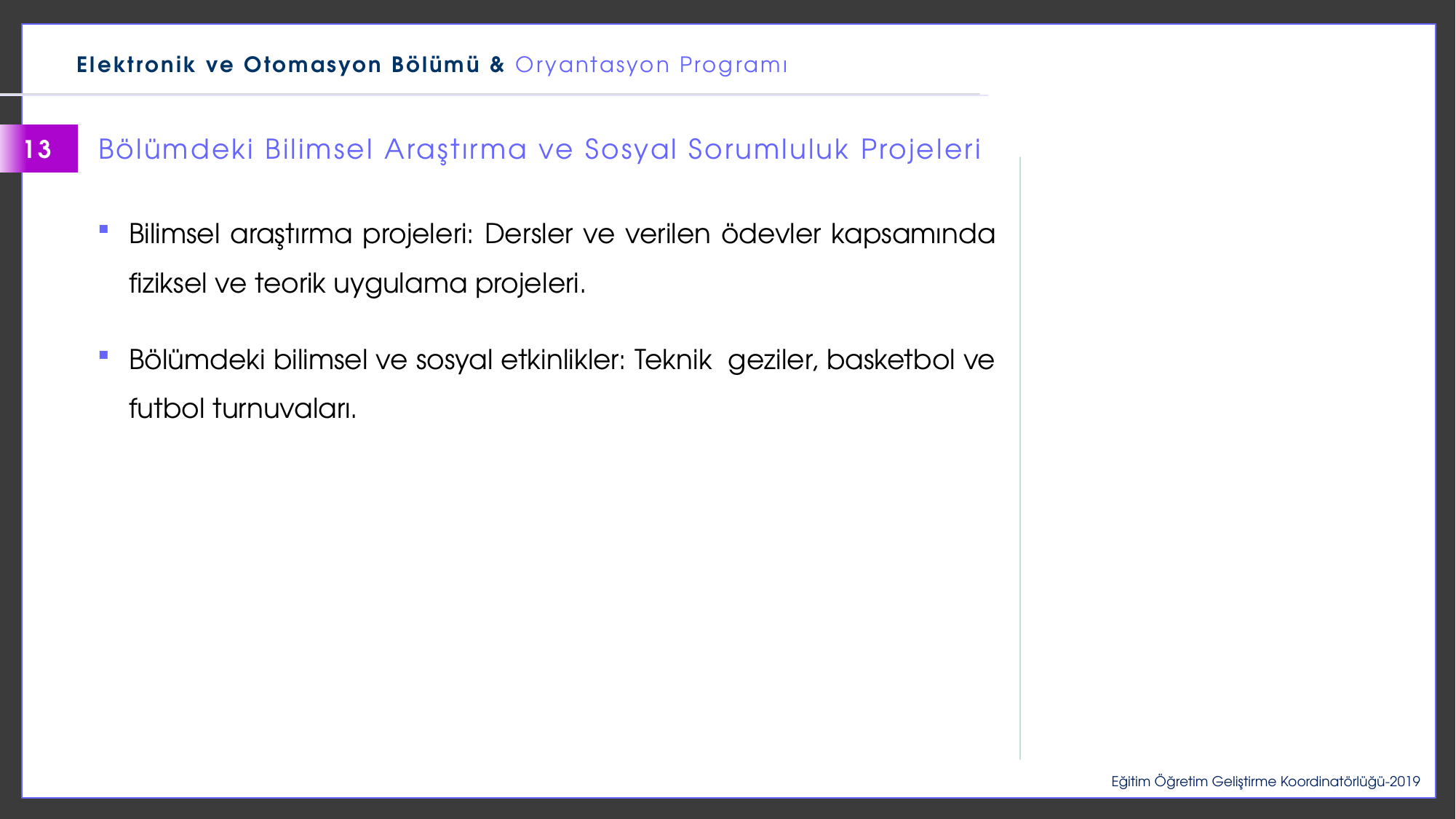

Elektronik ve Otomasyon Bölümü & Oryantasyon Programı
Bölümdeki Bilimsel Araştırma ve Sosyal Sorumluluk Projeleri
13
Bilimsel araştırma projeleri: Dersler ve verilen ödevler kapsamında fiziksel ve teorik uygulama projeleri.
Bölümdeki bilimsel ve sosyal etkinlikler: Teknik  geziler, basketbol ve futbol turnuvaları.
Eğitim Öğretim Geliştirme Koordinatörlüğü-2019